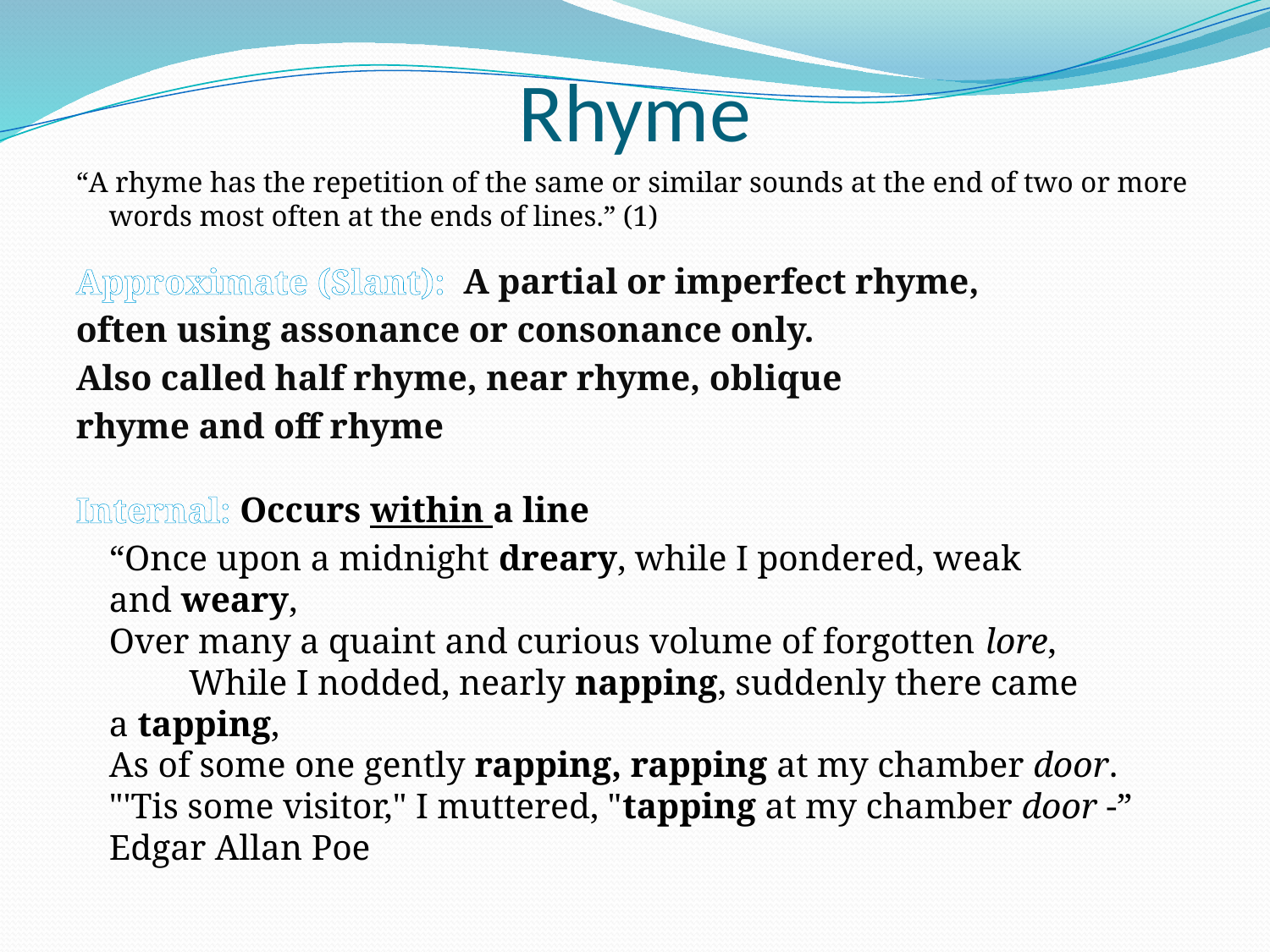

# Rhyme
“A rhyme has the repetition of the same or similar sounds at the end of two or more words most often at the ends of lines.” (1)

Approximate (Slant):  A partial or imperfect rhyme,
often using assonance or consonance only.
Also called half rhyme, near rhyme, oblique
rhyme and off rhyme

Internal: Occurs within a line
	“Once upon a midnight dreary, while I pondered, weak and weary,
Over many a quaint and curious volume of forgotten lore,
         While I nodded, nearly napping, suddenly there came a tapping,
As of some one gently rapping, rapping at my chamber door.
"'Tis some visitor," I muttered, "tapping at my chamber door -” Edgar Allan Poe